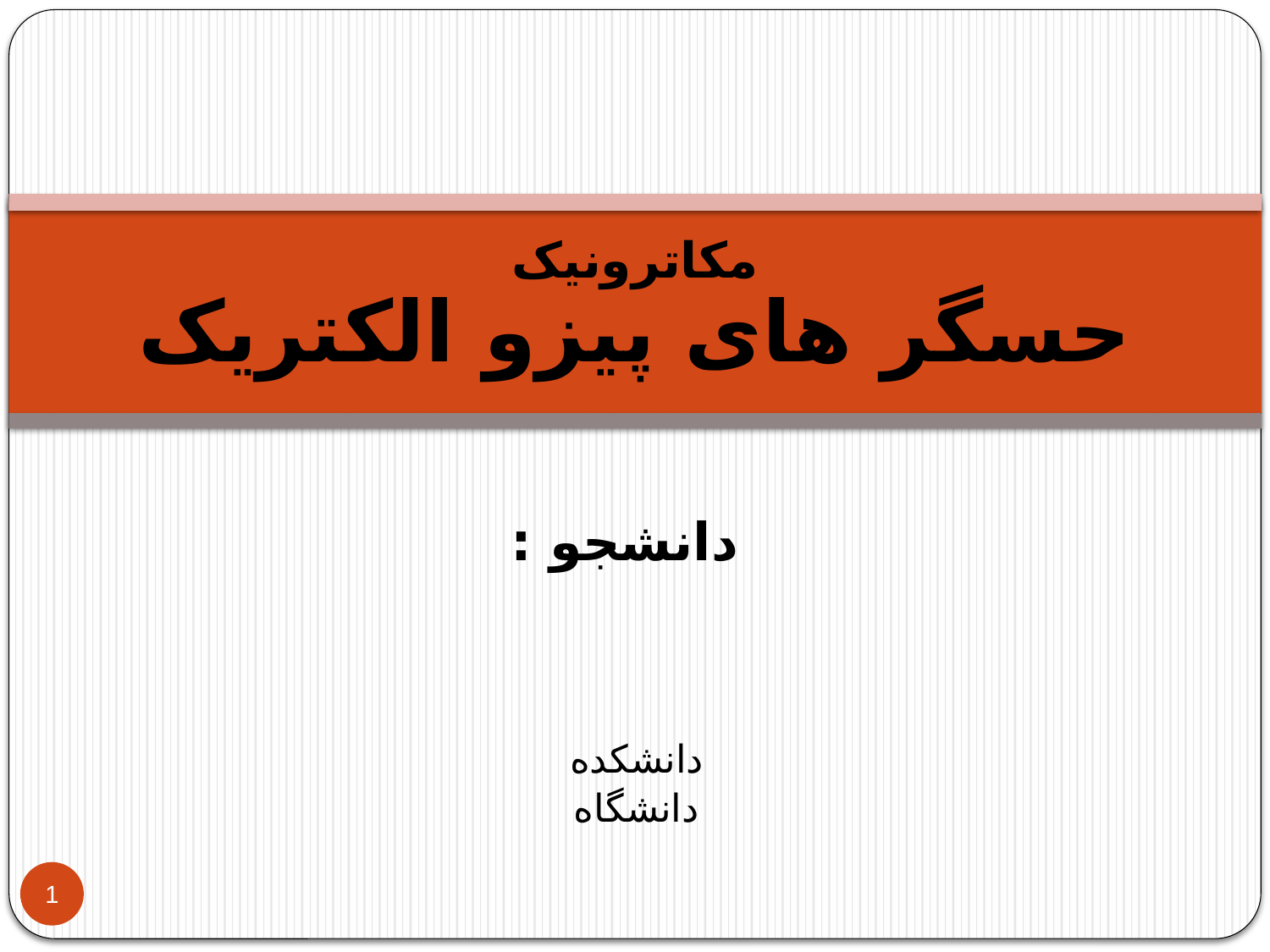

# مکاترونیک حسگر های پیزو الکتریک

دانشجو :

دانشکده
دانشگاه

1